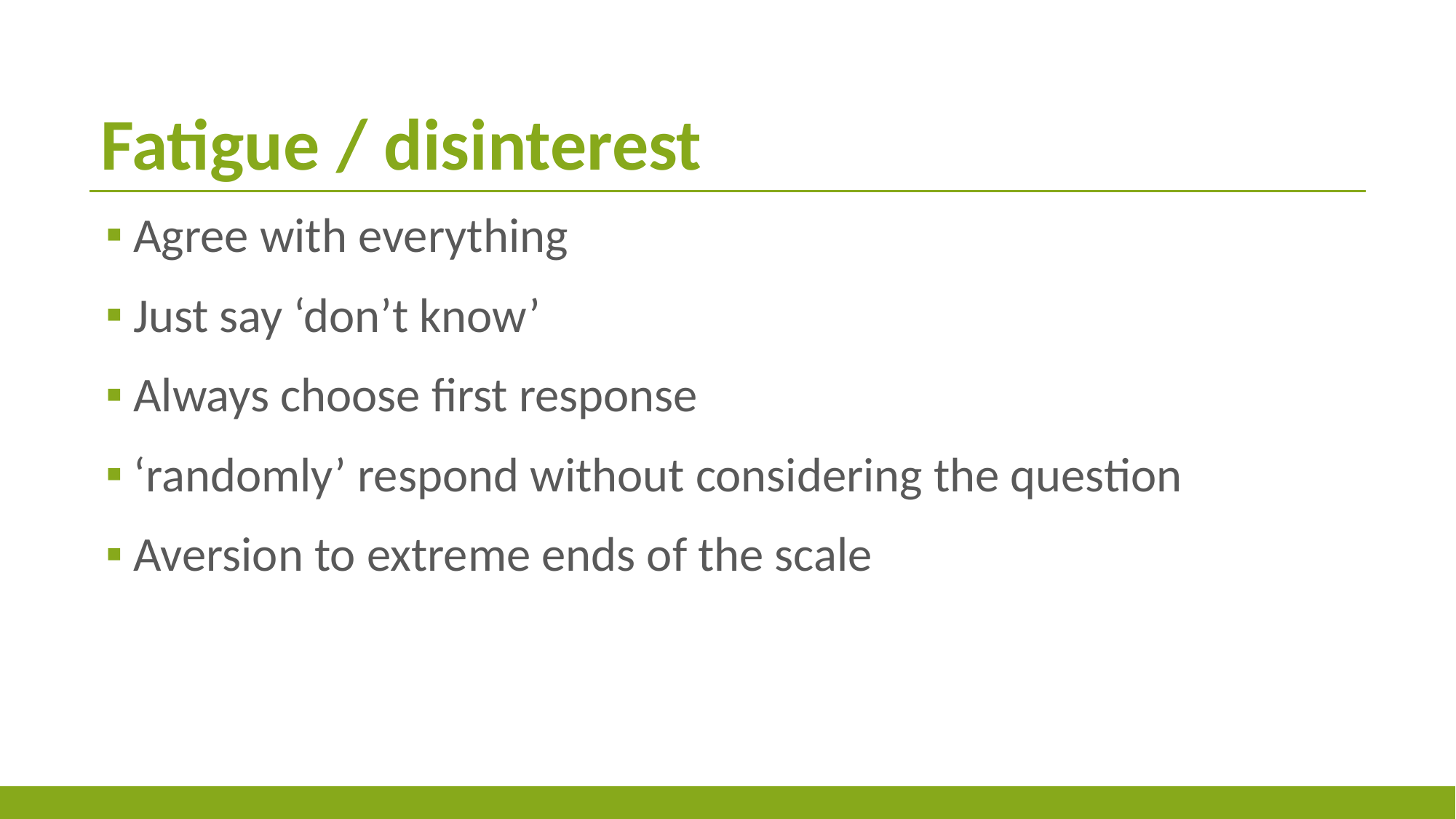

# Fatigue / disinterest
Agree with everything
Just say ‘don’t know’
Always choose first response
‘randomly’ respond without considering the question
Aversion to extreme ends of the scale